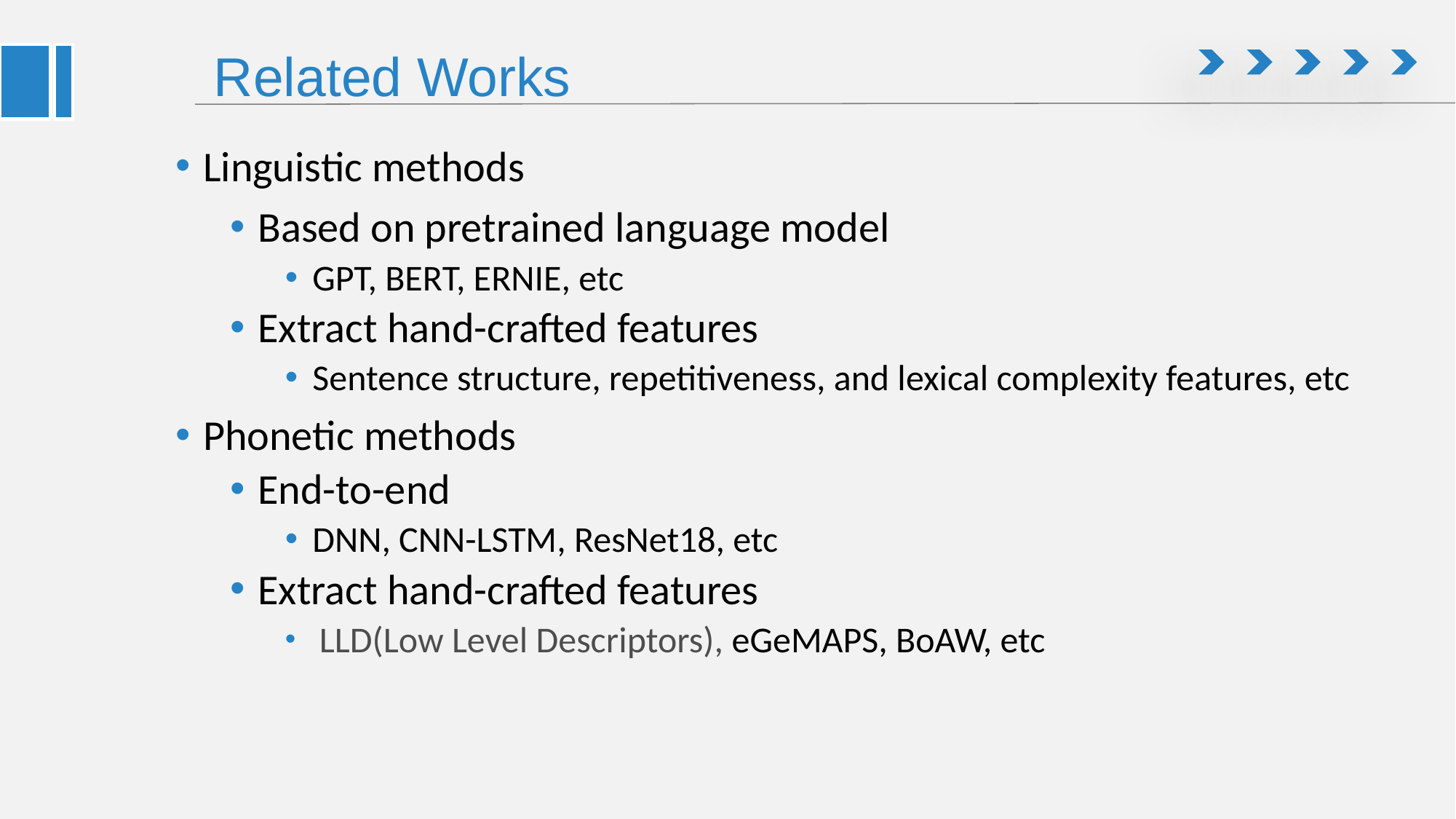

# Related Works
Linguistic methods
Based on pretrained language model
GPT, BERT, ERNIE, etc
Extract hand-crafted features
Sentence structure, repetitiveness, and lexical complexity features, etc
Phonetic methods
End-to-end
DNN, CNN-LSTM, ResNet18, etc
Extract hand-crafted features
 LLD(Low Level Descriptors), eGeMAPS, BoAW, etc